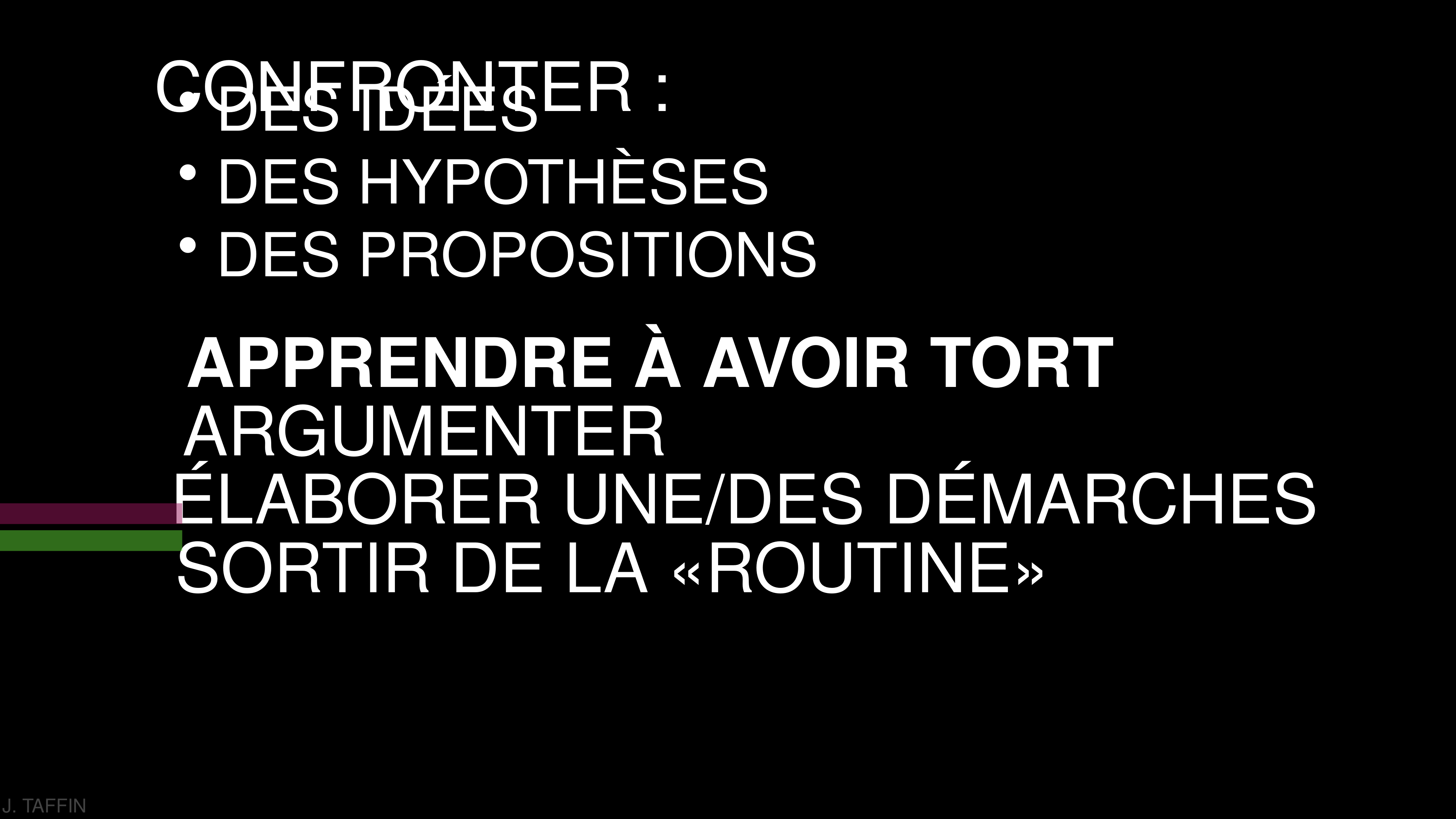

CONFRONTER :
 DES IDÉES
 DES HYPOTHÈSES
 DES PROPOSITIONS
APPRENDRE À AVOIR TORT
ARGUMENTER
ÉLABORER UNE/DES DÉMARCHES
SORTIR DE LA «ROUTINE»

J. TAFFIN